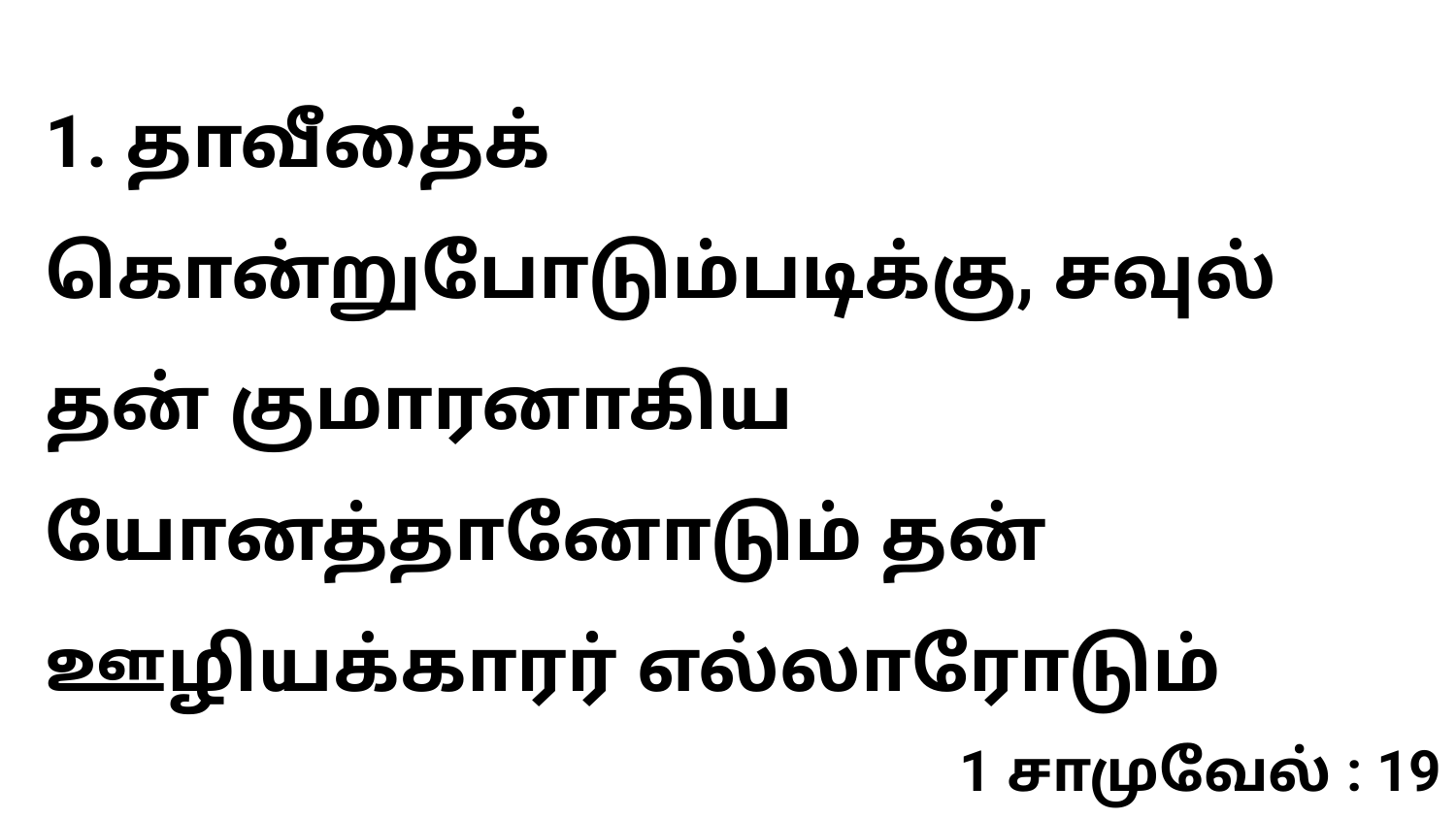

1. தாவீதைக் கொன்றுபோடும்படிக்கு, சவுல் தன் குமாரனாகிய யோனத்தானோடும் தன் ஊழியக்காரர் எல்லாரோடும்
1 சாமுவேல் : 19